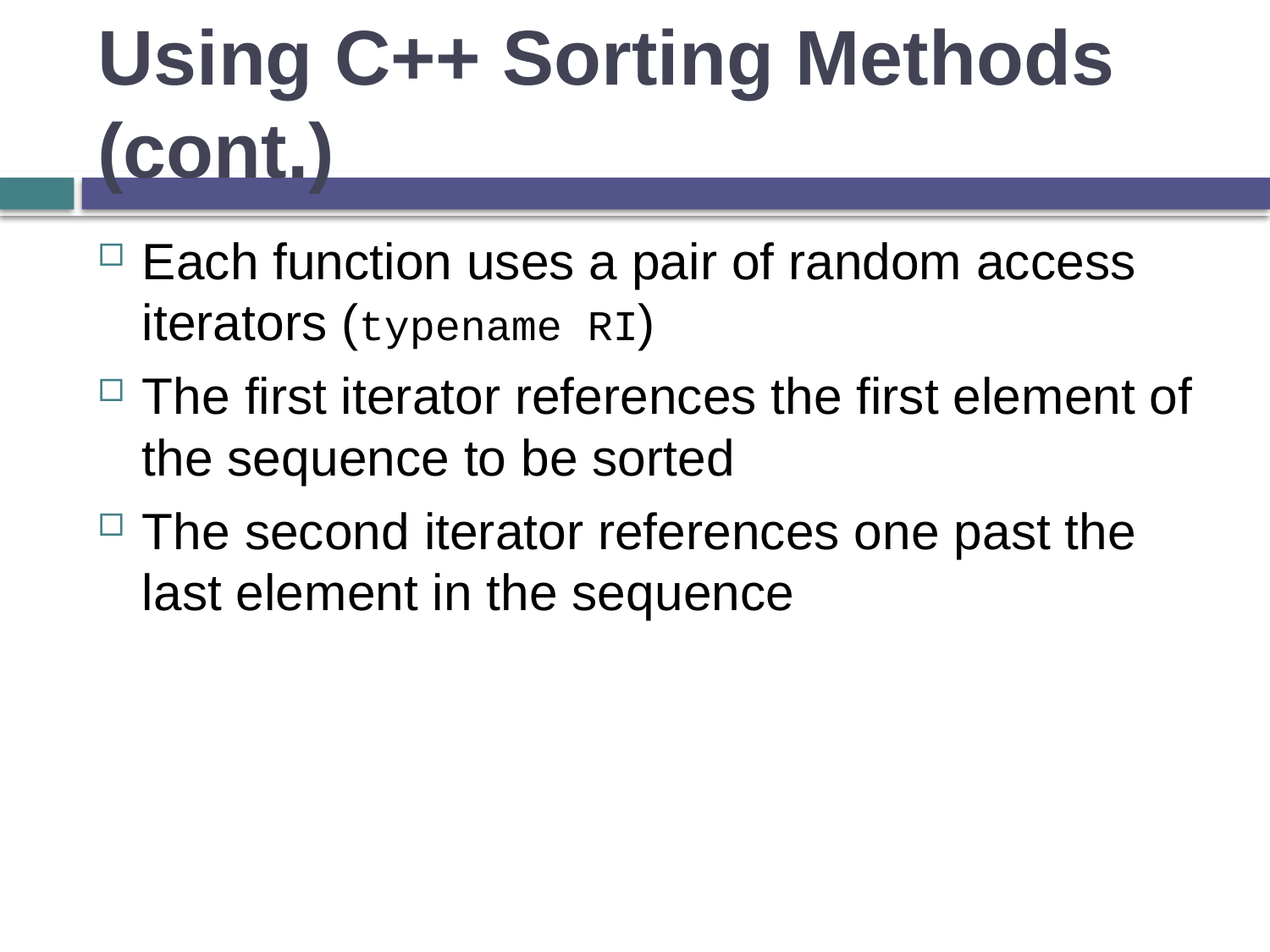

# Using C++ Sorting Methods (cont.)
Each function uses a pair of random access iterators (typename RI)
The first iterator references the first element of the sequence to be sorted
The second iterator references one past the last element in the sequence